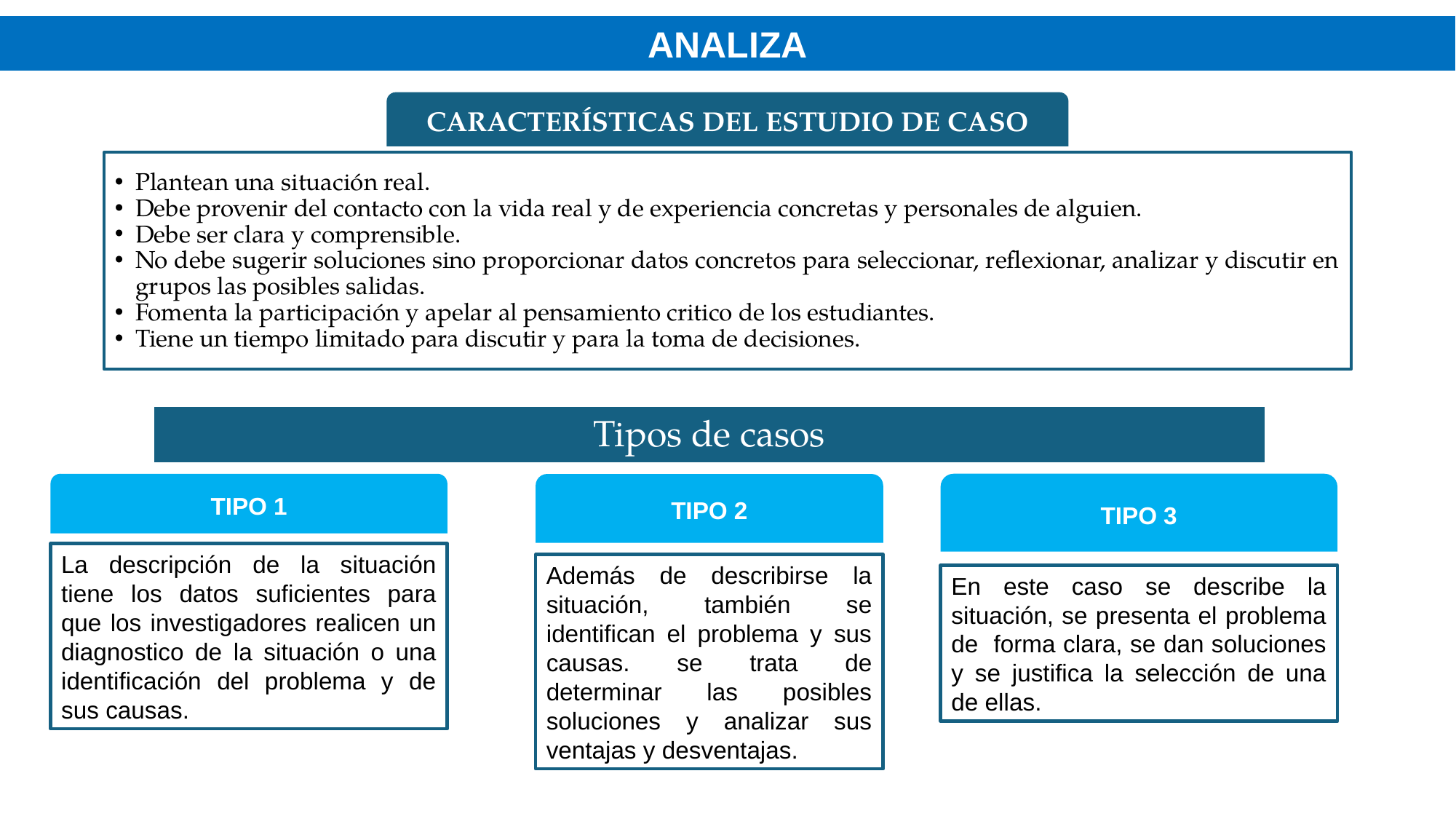

ANALIZA
CARACTERÍSTICAS DEL ESTUDIO DE CASO
Plantean una situación real.
Debe provenir del contacto con la vida real y de experiencia concretas y personales de alguien.
Debe ser clara y comprensible.
No debe sugerir soluciones sino proporcionar datos concretos para seleccionar, reflexionar, analizar y discutir en grupos las posibles salidas.
Fomenta la participación y apelar al pensamiento critico de los estudiantes.
Tiene un tiempo limitado para discutir y para la toma de decisiones.
Tipos de casos
TIPO 1
La descripción de la situación tiene los datos suficientes para que los investigadores realicen un diagnostico de la situación o una identificación del problema y de sus causas.
TIPO 3
En este caso se describe la situación, se presenta el problema de  forma clara, se dan soluciones y se justifica la selección de una de ellas.
TIPO 2
Además de describirse la situación, también se identifican el problema y sus causas. se trata de determinar las posibles soluciones y analizar sus ventajas y desventajas.